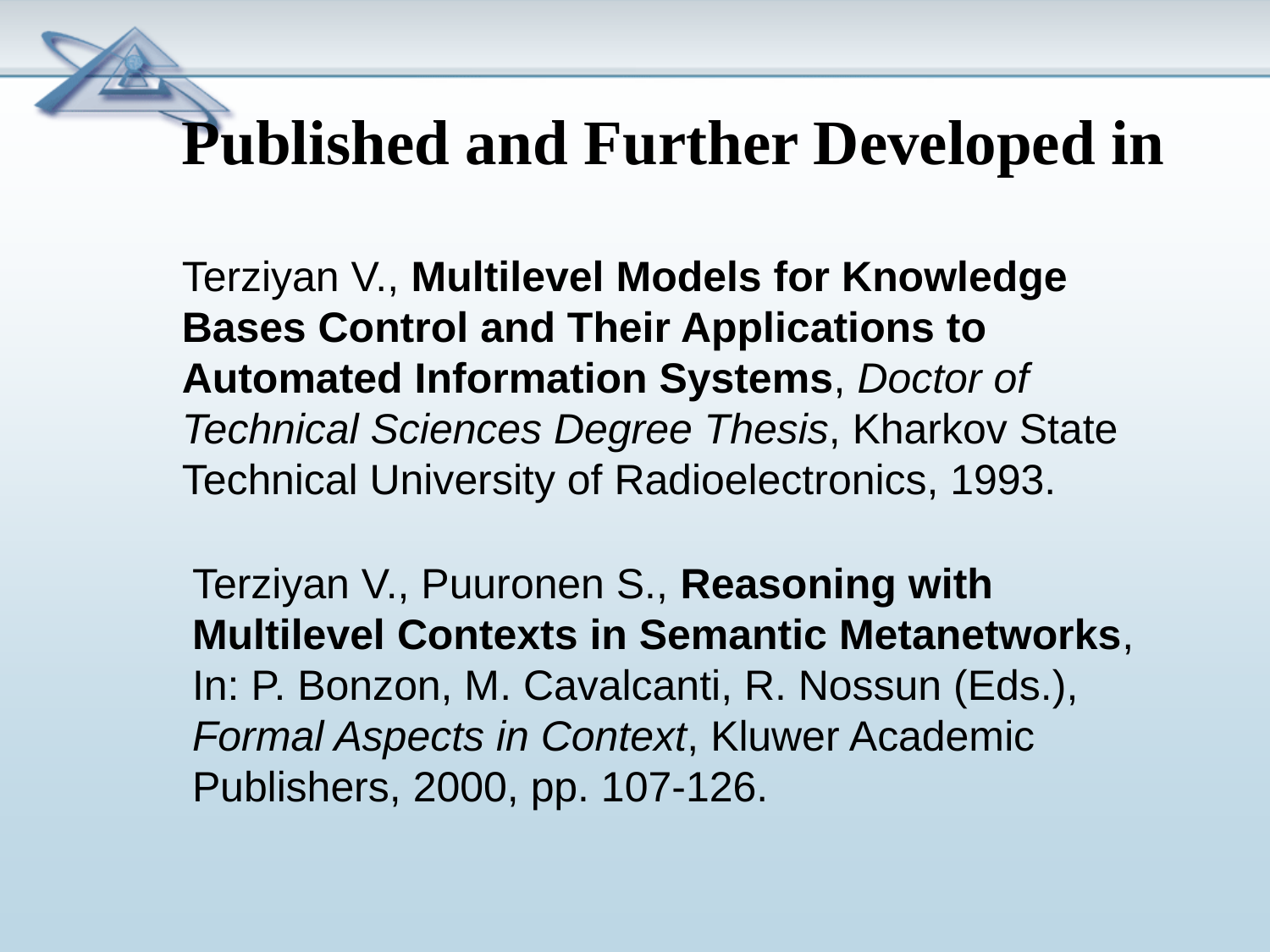

Published and Further Developed in
Terziyan V., Multilevel Models for Knowledge Bases Control and Their Applications to Automated Information Systems, Doctor of Technical Sciences Degree Thesis, Kharkov State Technical University of Radioelectronics, 1993.
Terziyan V., Puuronen S., Reasoning with Multilevel Contexts in Semantic Metanetworks, In: P. Bonzon, M. Cavalcanti, R. Nossun (Eds.), Formal Aspects in Context, Kluwer Academic Publishers, 2000, pp. 107-126.